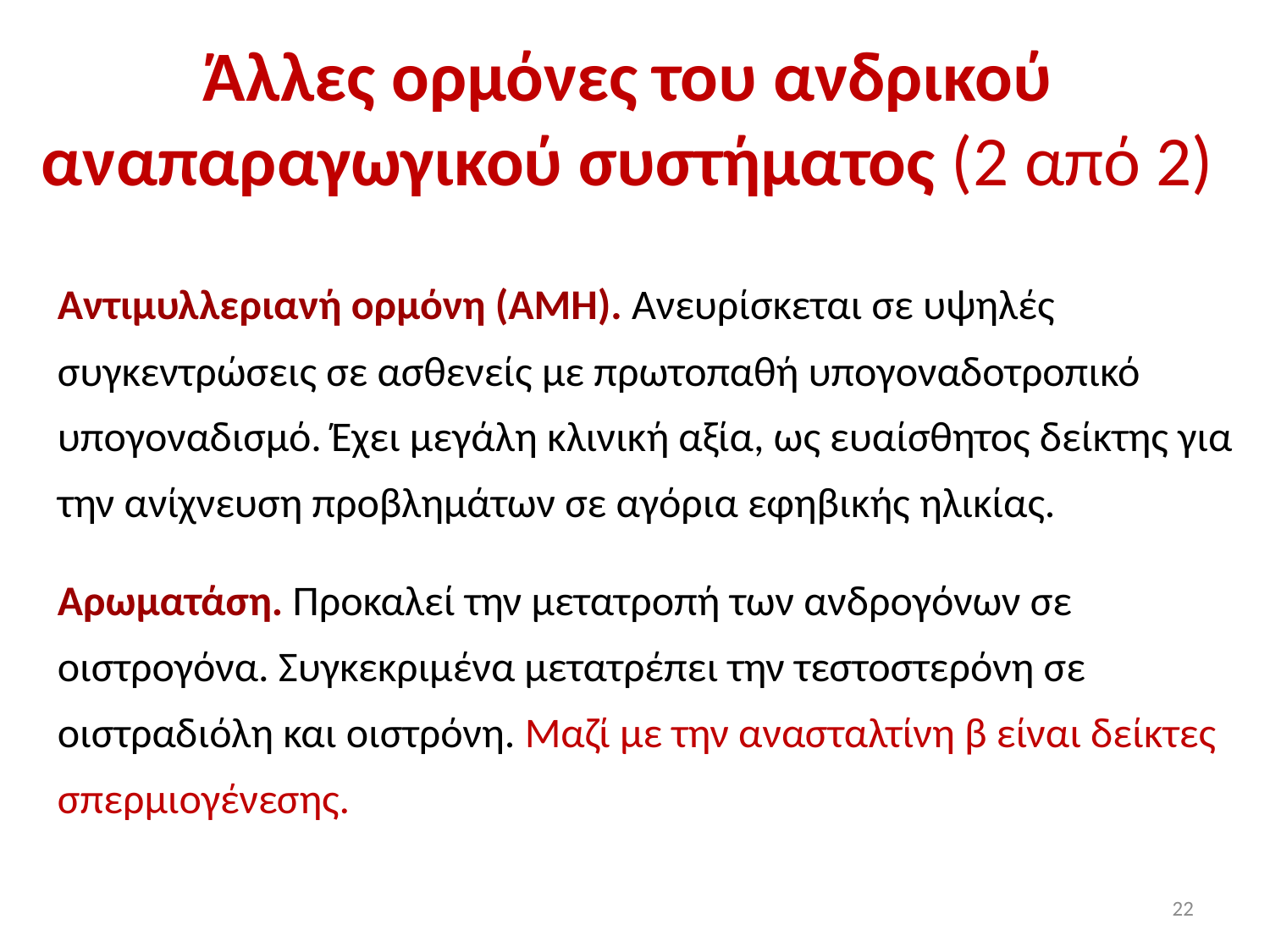

# Άλλες ορμόνες του ανδρικού αναπαραγωγικού συστήματος (2 από 2)
Αντιμυλλεριανή ορμόνη (ΑΜΗ). Ανευρίσκεται σε υψηλές συγκεντρώσεις σε ασθενείς με πρωτοπαθή υπογοναδοτροπικό υπογοναδισμό. Έχει μεγάλη κλινική αξία, ως ευαίσθητος δείκτης για την ανίχνευση προβλημάτων σε αγόρια εφηβικής ηλικίας.
Αρωματάση. Προκαλεί την μετατροπή των ανδρογόνων σε οιστρογόνα. Συγκεκριμένα μετατρέπει την τεστοστερόνη σε οιστραδιόλη και οιστρόνη. Μαζί με την ανασταλτίνη β είναι δείκτες σπερμιογένεσης.
22